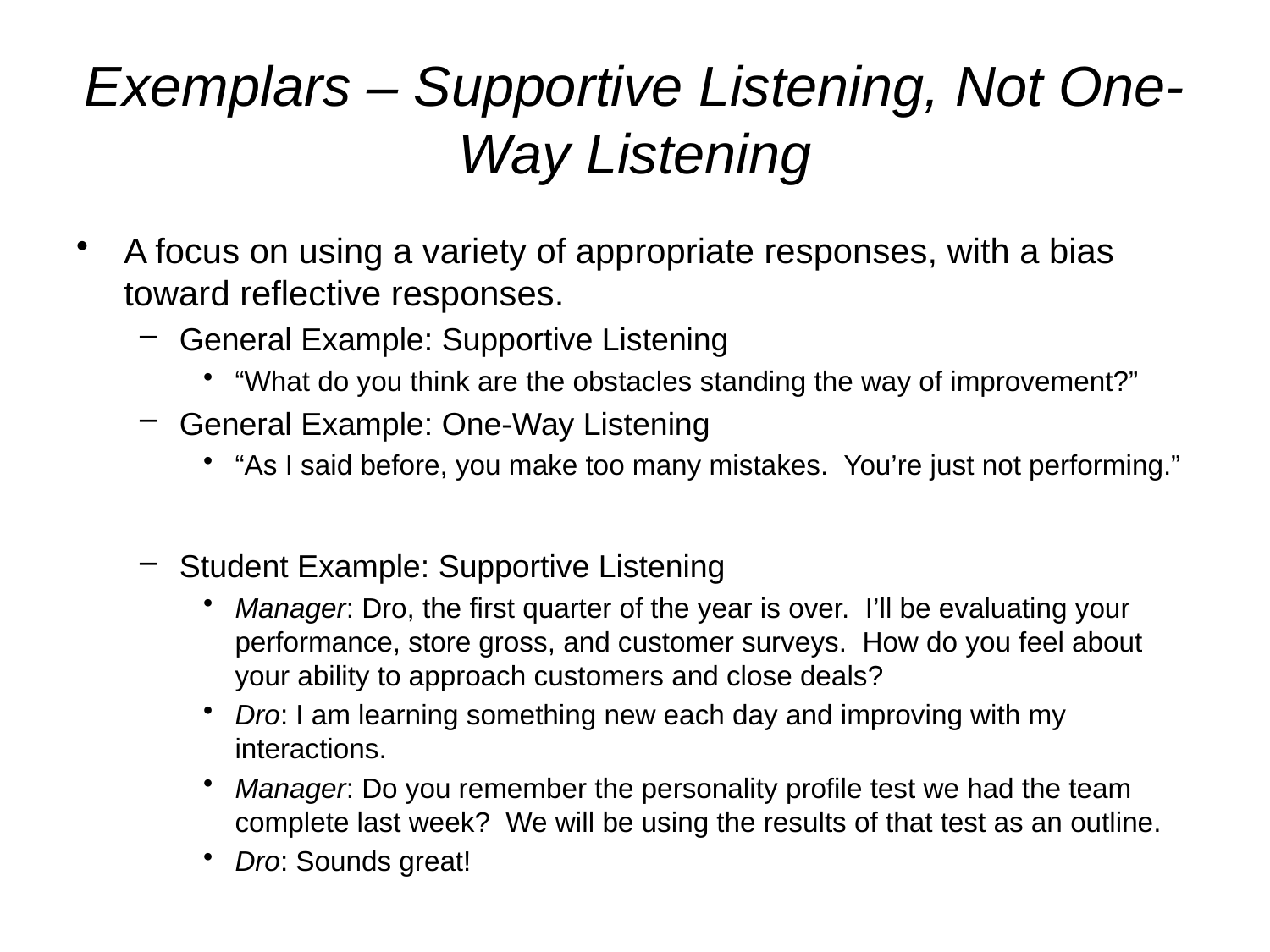

# Exemplars – Supportive Listening, Not One-Way Listening
A focus on using a variety of appropriate responses, with a bias toward reflective responses.
General Example: Supportive Listening
“What do you think are the obstacles standing the way of improvement?”
General Example: One-Way Listening
“As I said before, you make too many mistakes.  You’re just not performing.”

Student Example: Supportive Listening
Manager: Dro, the first quarter of the year is over.  I’ll be evaluating your performance, store gross, and customer surveys.  How do you feel about your ability to approach customers and close deals?
Dro: I am learning something new each day and improving with my interactions.
Manager: Do you remember the personality profile test we had the team complete last week?  We will be using the results of that test as an outline.
Dro: Sounds great!